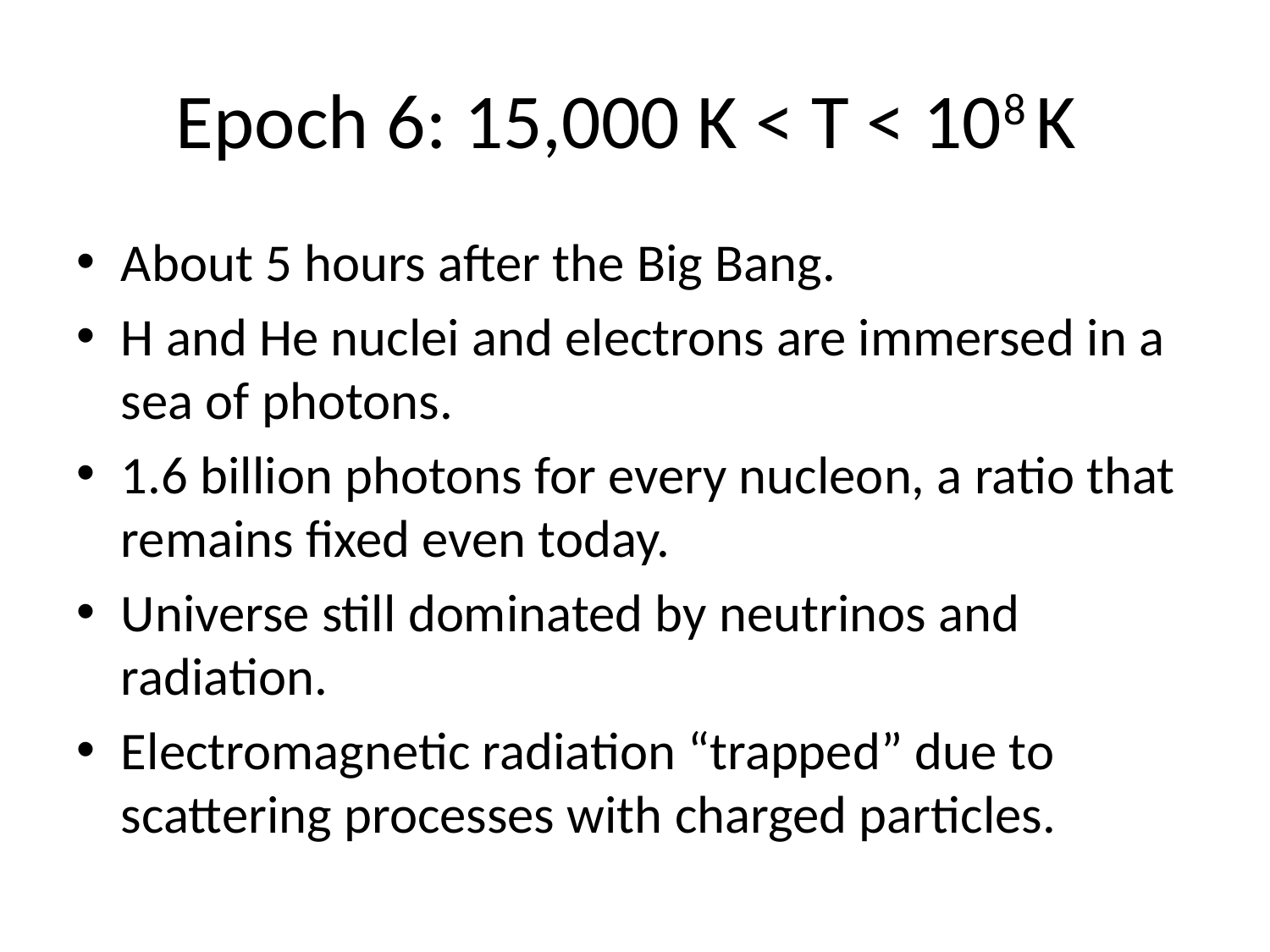

# Epoch 6: 15,000 K < T < 108 K
About 5 hours after the Big Bang.
H and He nuclei and electrons are immersed in a sea of photons.
1.6 billion photons for every nucleon, a ratio that remains fixed even today.
Universe still dominated by neutrinos and radiation.
Electromagnetic radiation “trapped” due to scattering processes with charged particles.